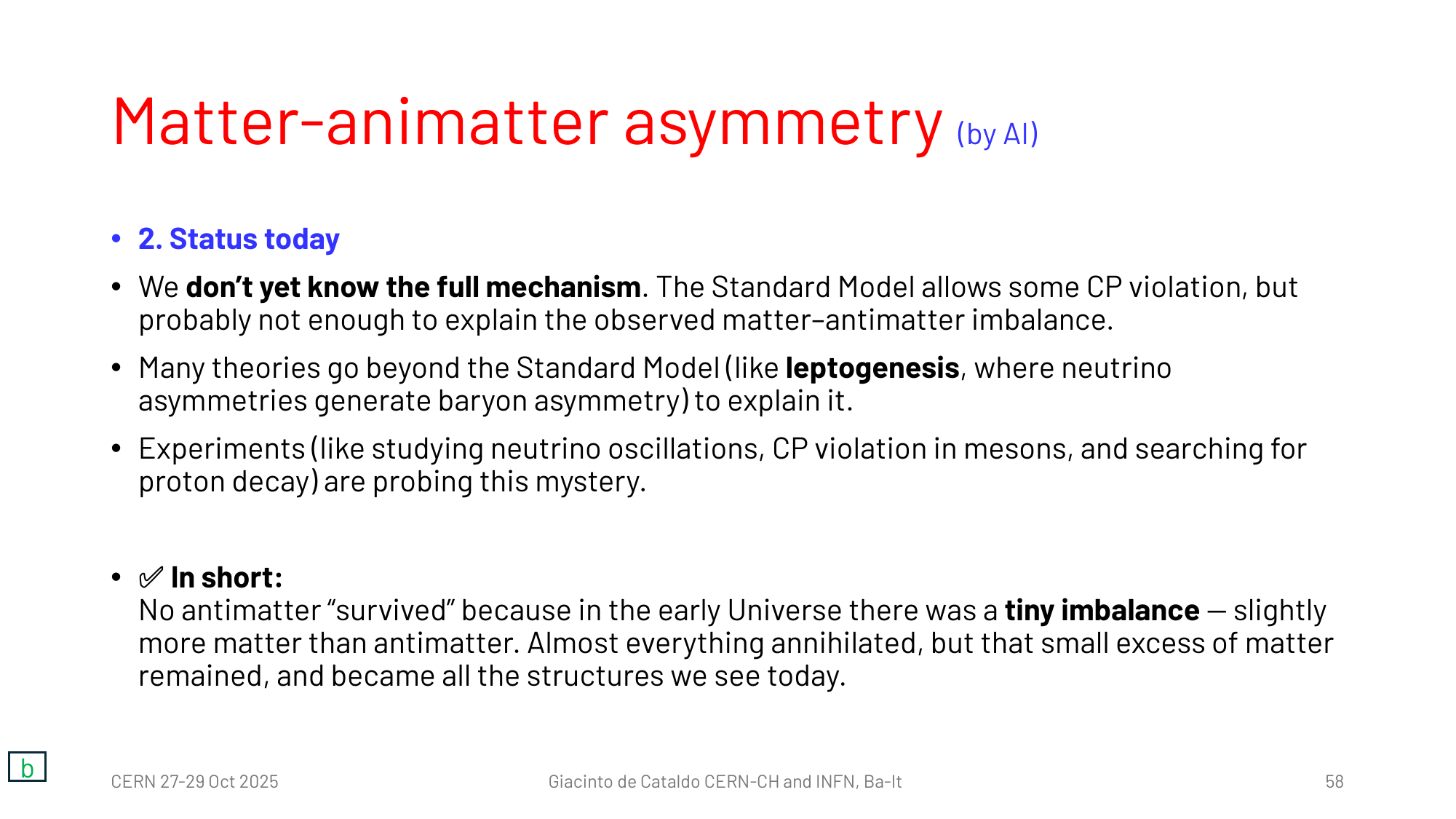

# Matter-animatter asymmetry (by AI)
2. Status today
We don’t yet know the full mechanism. The Standard Model allows some CP violation, but probably not enough to explain the observed matter–antimatter imbalance.
Many theories go beyond the Standard Model (like leptogenesis, where neutrino asymmetries generate baryon asymmetry) to explain it.
Experiments (like studying neutrino oscillations, CP violation in mesons, and searching for proton decay) are probing this mystery.

✅ In short:
No antimatter “survived” because in the early Universe there was a tiny imbalance — slightly more matter than antimatter. Almost everything annihilated, but that small excess of matter remained, and became all the structures we see today.
b
CERN 27-29 Oct 2025
Giacinto de Cataldo CERN-CH and INFN, Ba-It
58